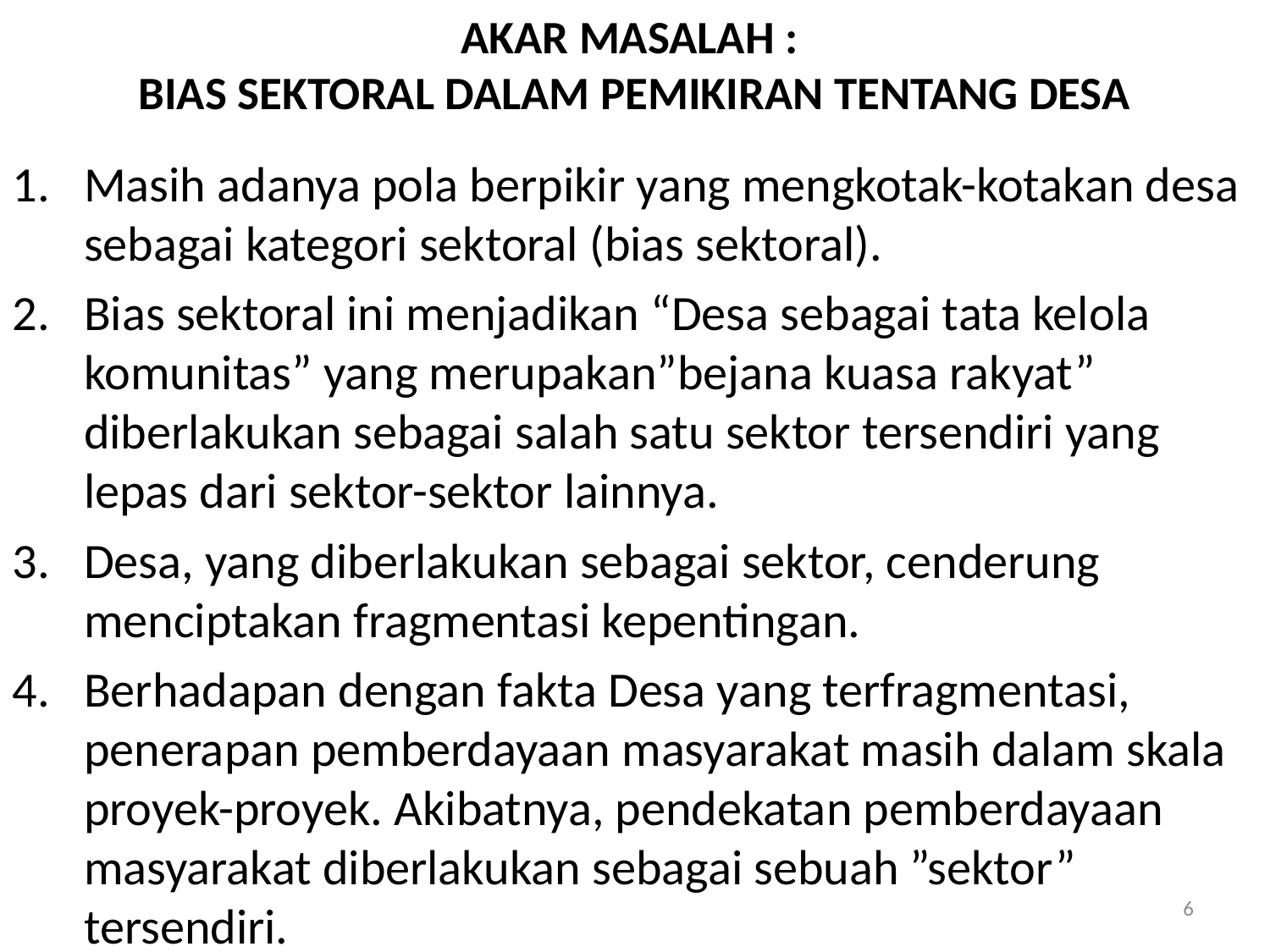

Akar masalah :
Bias sektoral dalam pemikiran tentang desa
Masih adanya pola berpikir yang mengkotak-kotakan desa sebagai kategori sektoral (bias sektoral).
Bias sektoral ini menjadikan “Desa sebagai tata kelola komunitas” yang merupakan”bejana kuasa rakyat” diberlakukan sebagai salah satu sektor tersendiri yang lepas dari sektor-sektor lainnya.
Desa, yang diberlakukan sebagai sektor, cenderung menciptakan fragmentasi kepentingan.
Berhadapan dengan fakta Desa yang terfragmentasi, penerapan pemberdayaan masyarakat masih dalam skala proyek-proyek. Akibatnya, pendekatan pemberdayaan masyarakat diberlakukan sebagai sebuah ”sektor” tersendiri.
6